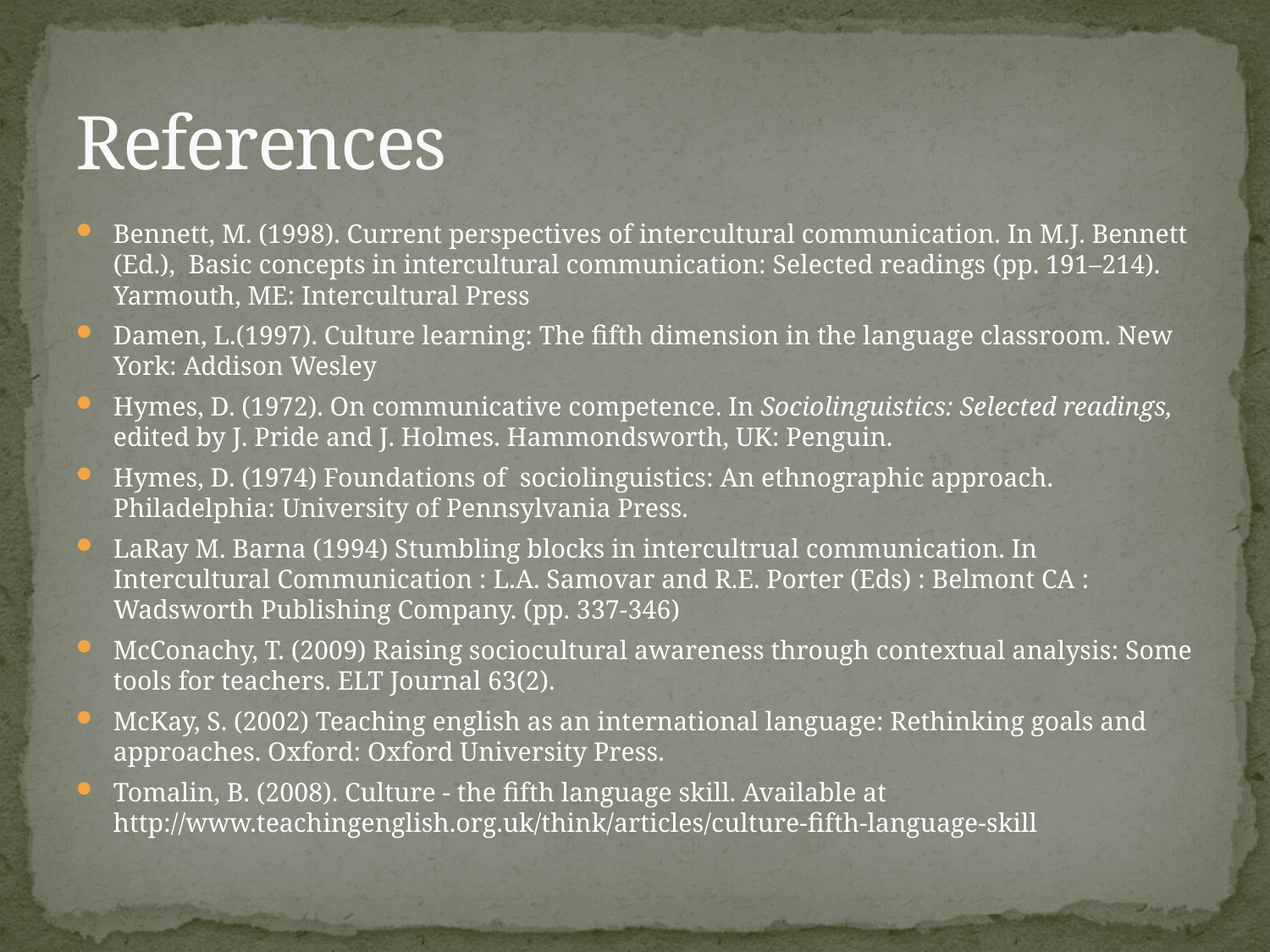

# References
Bennett, M. (1998). Current perspectives of intercultural communication. In M.J. Bennett (Ed.),  Basic concepts in intercultural communication: Selected readings (pp. 191–214).   Yarmouth, ME: Intercultural Press
Damen, L.(1997). Culture learning: The fifth dimension in the language classroom. New York: Addison Wesley
Hymes, D. (1972). On communicative competence. In Sociolinguistics: Selected readings, edited by J. Pride and J. Holmes. Hammondsworth, UK: Penguin.
Hymes, D. (1974) Foundations of  sociolinguistics: An ethnographic approach. Philadelphia: University of Pennsylvania Press.
LaRay M. Barna (1994) Stumbling blocks in intercultrual communication. In Intercultural Communication : L.A. Samovar and R.E. Porter (Eds) : Belmont CA : Wadsworth Publishing Company. (pp. 337-346)
McConachy, T. (2009) Raising sociocultural awareness through contextual analysis: Some tools for teachers. ELT Journal 63(2).
McKay, S. (2002) Teaching english as an international language: Rethinking goals and approaches. Oxford: Oxford University Press.
Tomalin, B. (2008). Culture - the fifth language skill. Available at http://www.teachingenglish.org.uk/think/articles/culture-fifth-language-skill